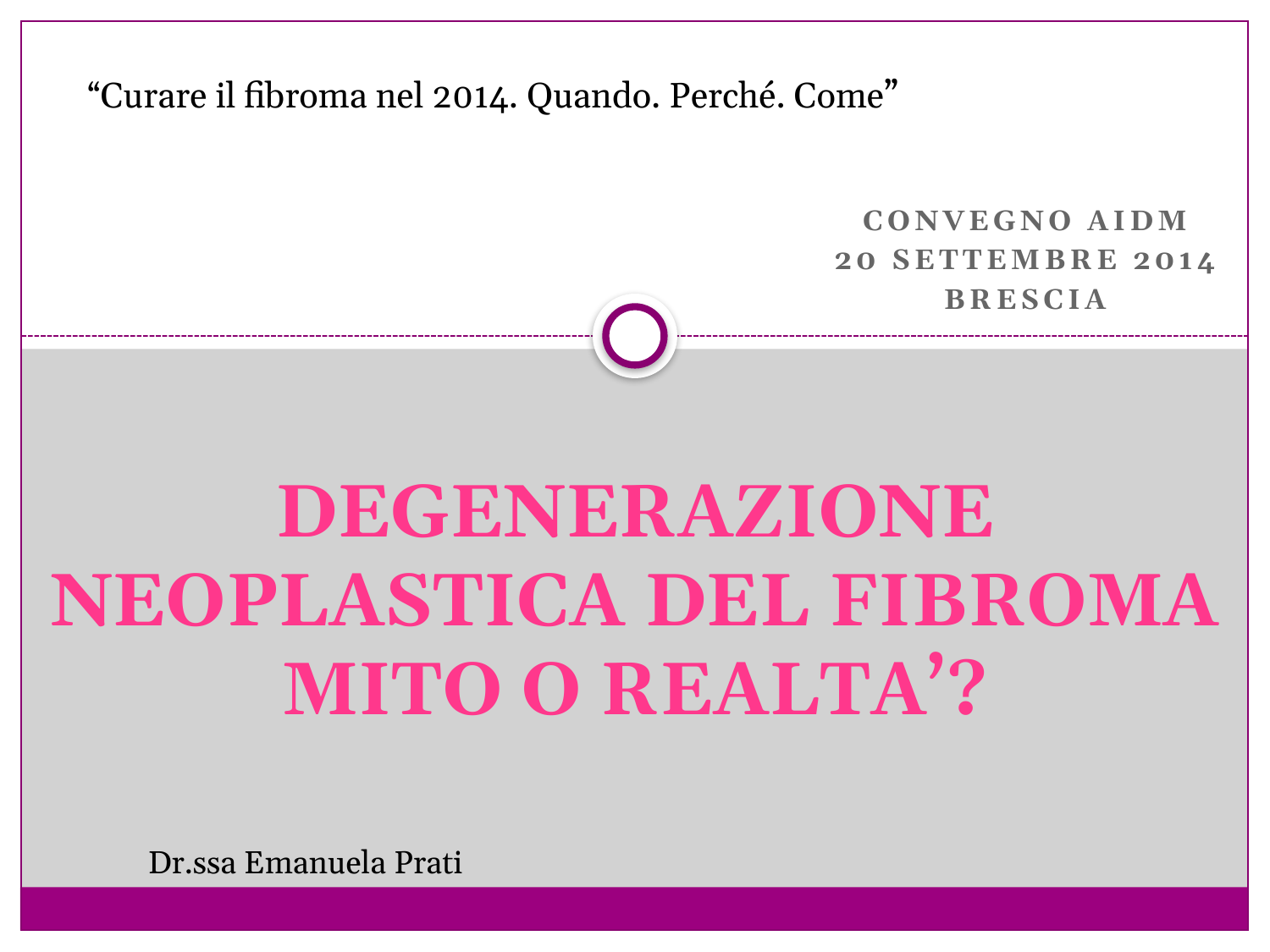

“Curare il fibroma nel 2014. Quando. Perché. Come”
Convegno AIDM
20 Settembre 2014
Brescia
# DEGENERAZIONE NEOPLASTICA DEL FIBROMA MITO O REALTA’?
    Dr.ssa Emanuela Prati